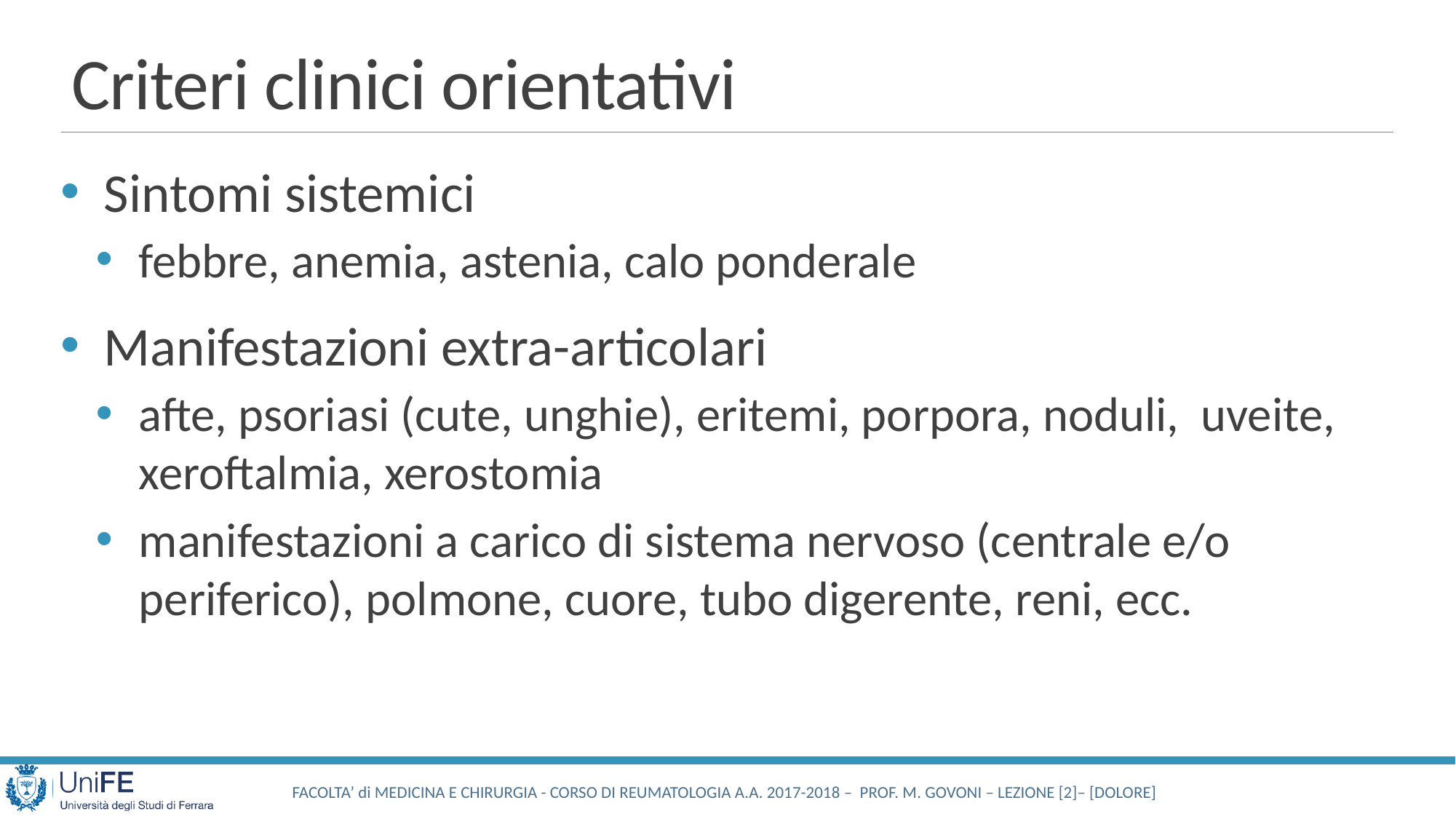

# Criteri clinici orientativi
Sintomi sistemici
febbre, anemia, astenia, calo ponderale
Manifestazioni extra-articolari
afte, psoriasi (cute, unghie), eritemi, porpora, noduli,  uveite, xeroftalmia, xerostomia
manifestazioni a carico di sistema nervoso (centrale e/o periferico), polmone, cuore, tubo digerente, reni, ecc.